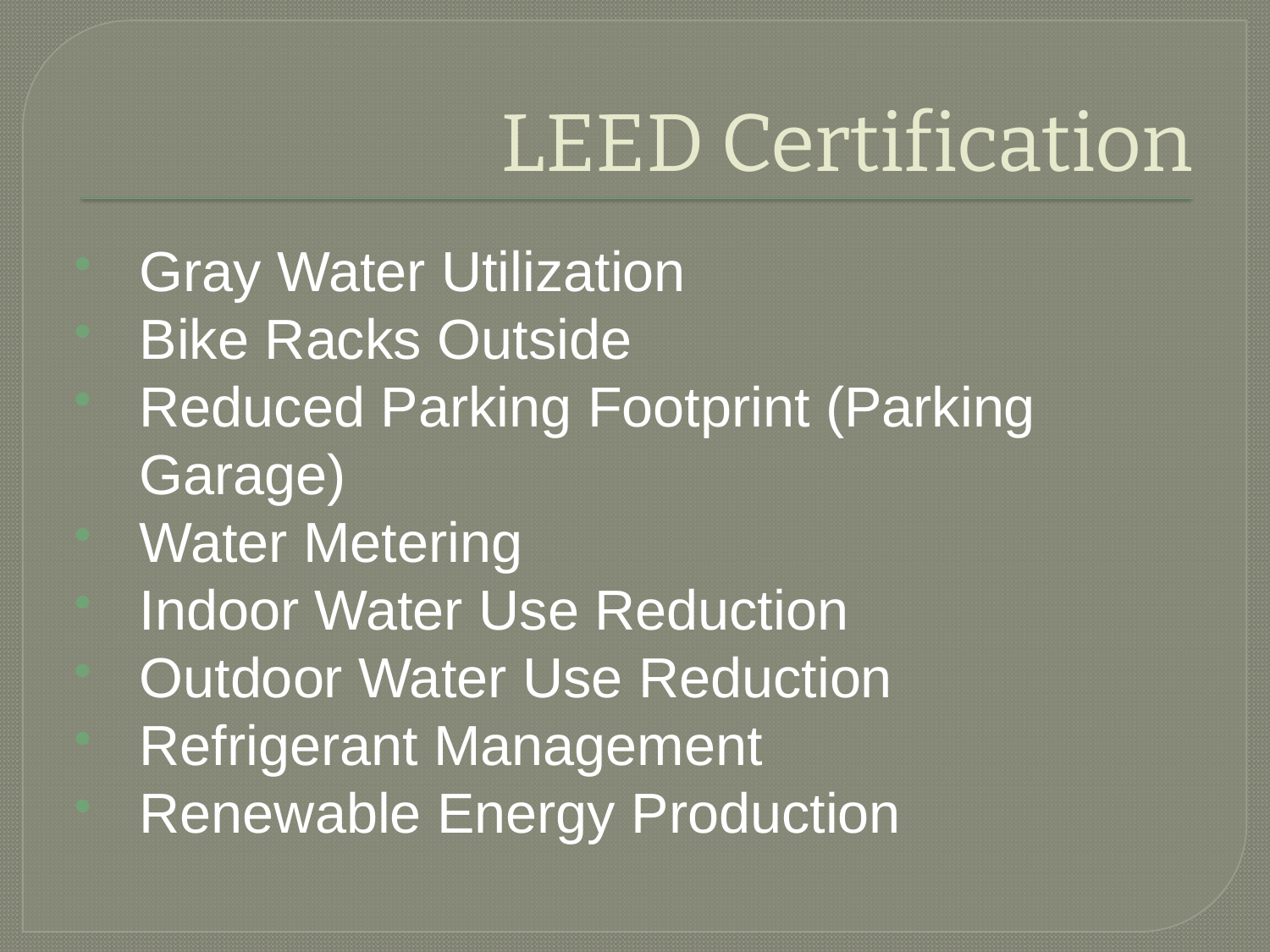

# LEED Certification
Gray Water Utilization
Bike Racks Outside
Reduced Parking Footprint (Parking Garage)
Water Metering
Indoor Water Use Reduction
Outdoor Water Use Reduction
Refrigerant Management
Renewable Energy Production